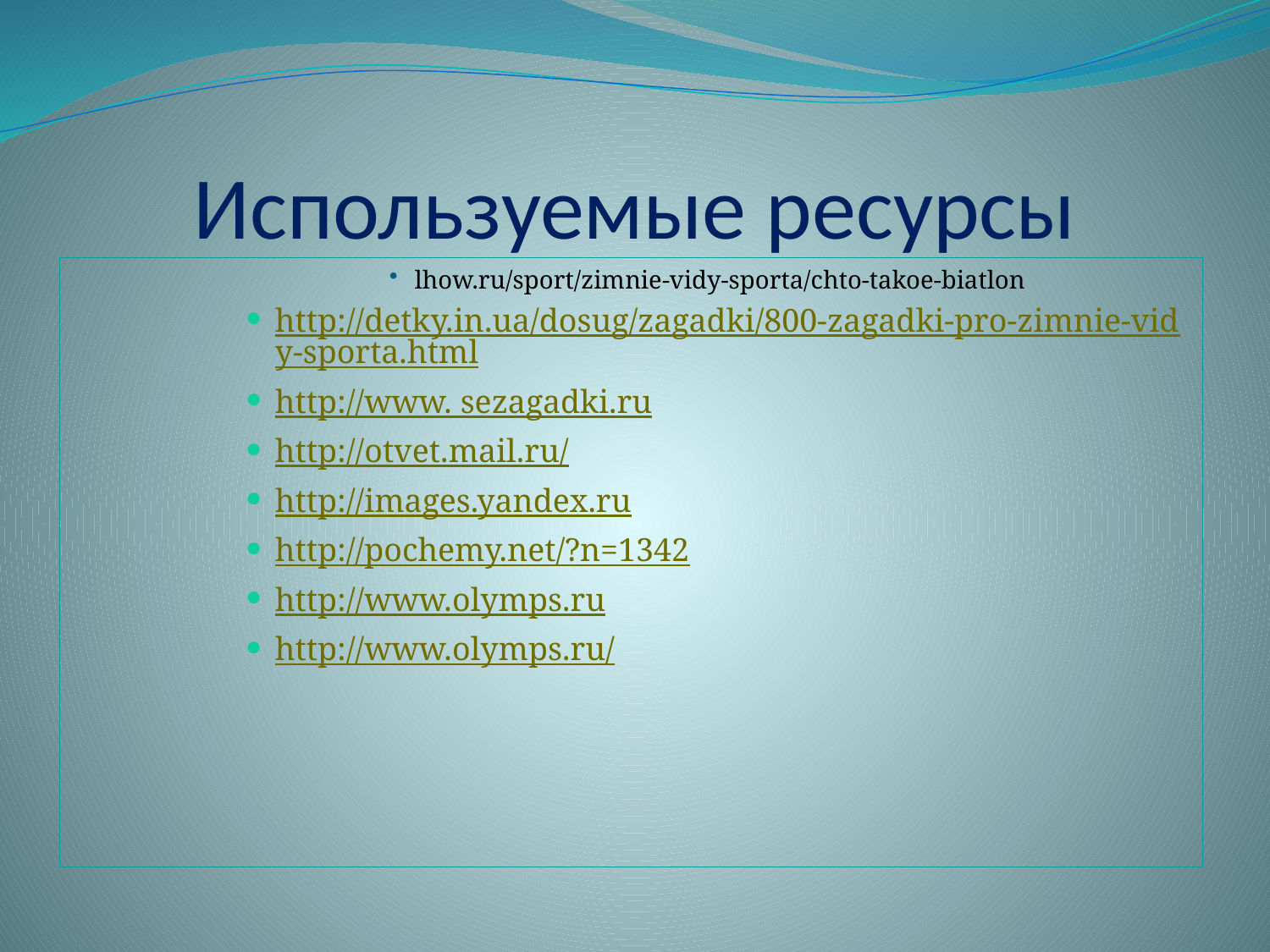

# Используемые ресурсы
lhow.ru/sport/zimnie-vidy-sporta/chto-takoe-biatlon
http://detky.in.ua/dosug/zagadki/800-zagadki-pro-zimnie-vidy-sporta.html
http://www. sezagadki.ru
http://otvet.mail.ru/
http://images.yandex.ru
http://pochemy.net/?n=1342
http://www.olymps.ru
http://www.olymps.ru/